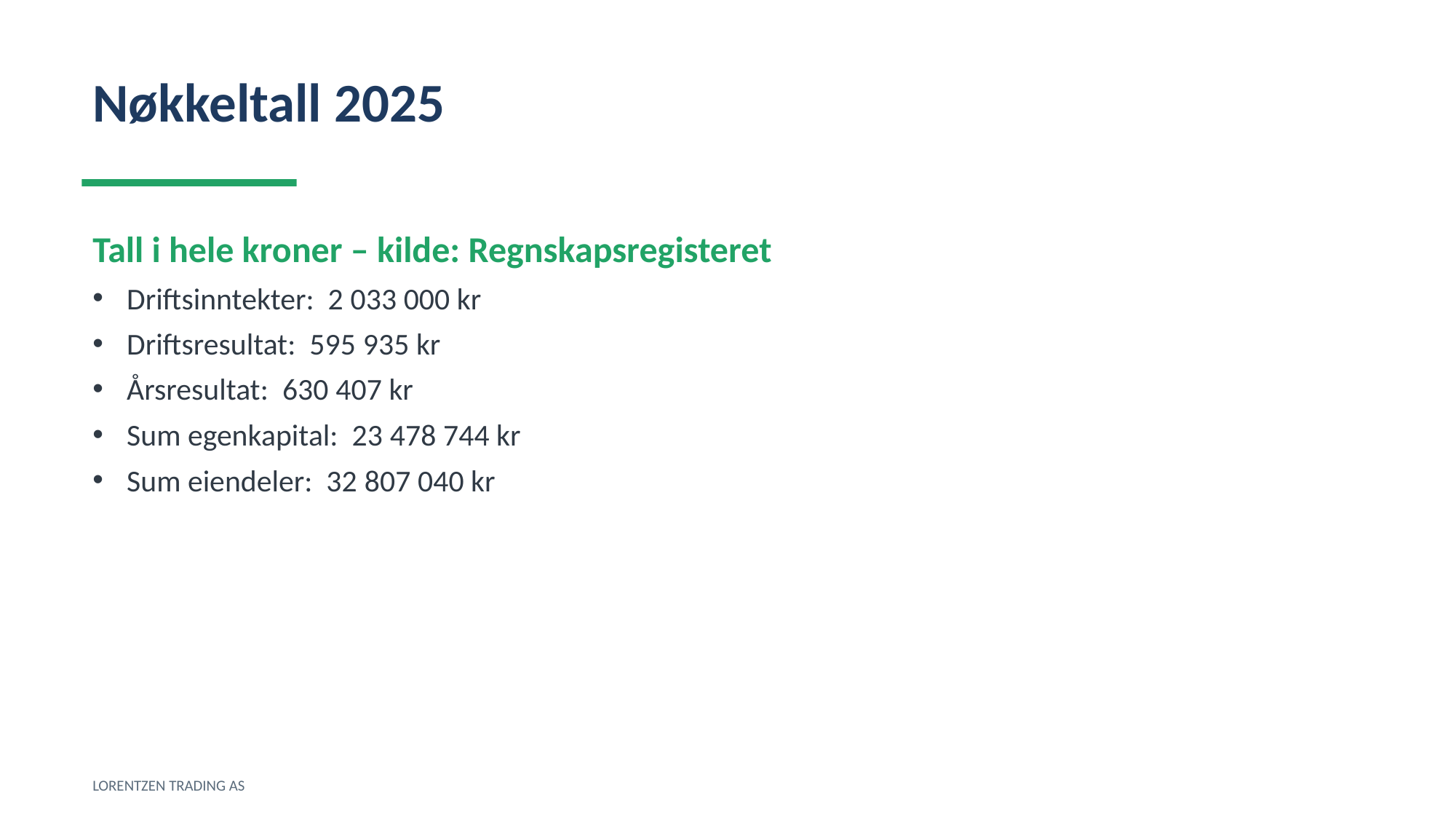

Nøkkeltall 2025

Tall i hele kroner – kilde: Regnskapsregisteret
Driftsinntekter:  2 033 000 kr
Driftsresultat:  595 935 kr
Årsresultat:  630 407 kr
Sum egenkapital:  23 478 744 kr
Sum eiendeler:  32 807 040 kr
LORENTZEN TRADING AS